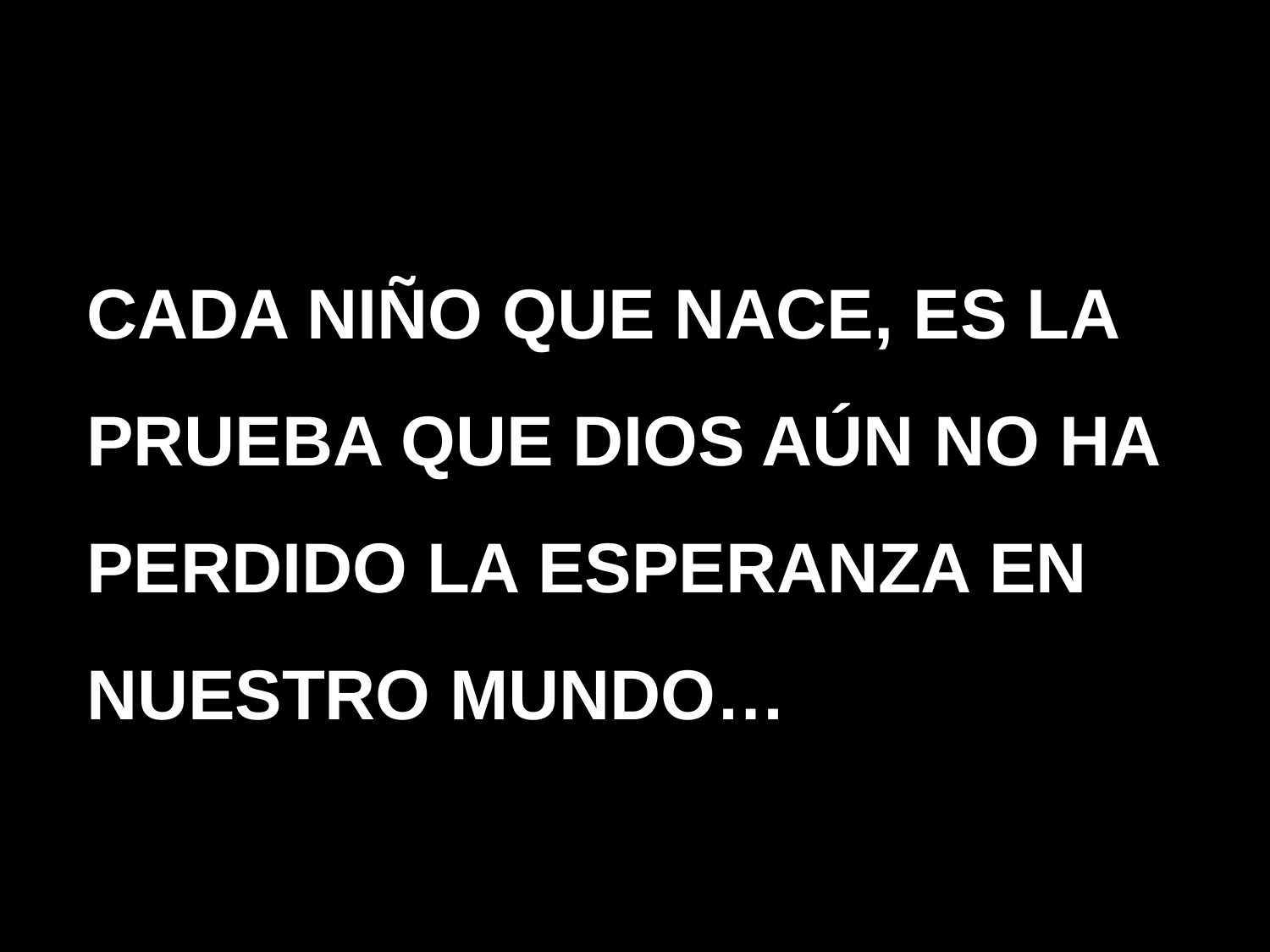

CADA NIÑO QUE NACE, ES LA PRUEBA QUE DIOS AÚN NO HA PERDIDO LA ESPERANZA EN NUESTRO MUNDO…